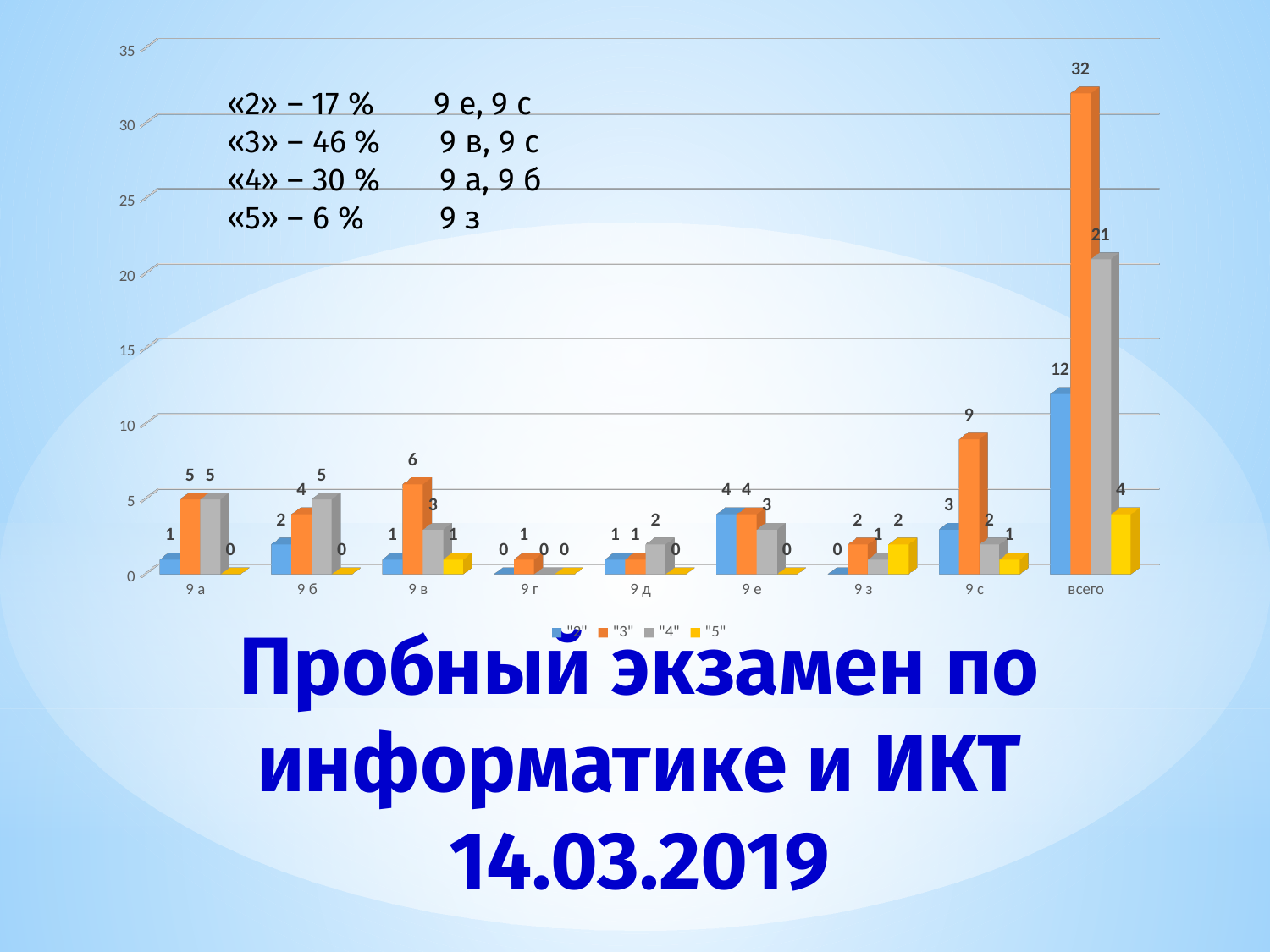

[unsupported chart]

«2» – 17 %       9 е, 9 с
«3» – 46 %       9 в, 9 с
«4» – 30 %       9 а, 9 б
«5» – 6 %         9 з
# Пробный экзамен по информатике и ИКТ 14.03.2019